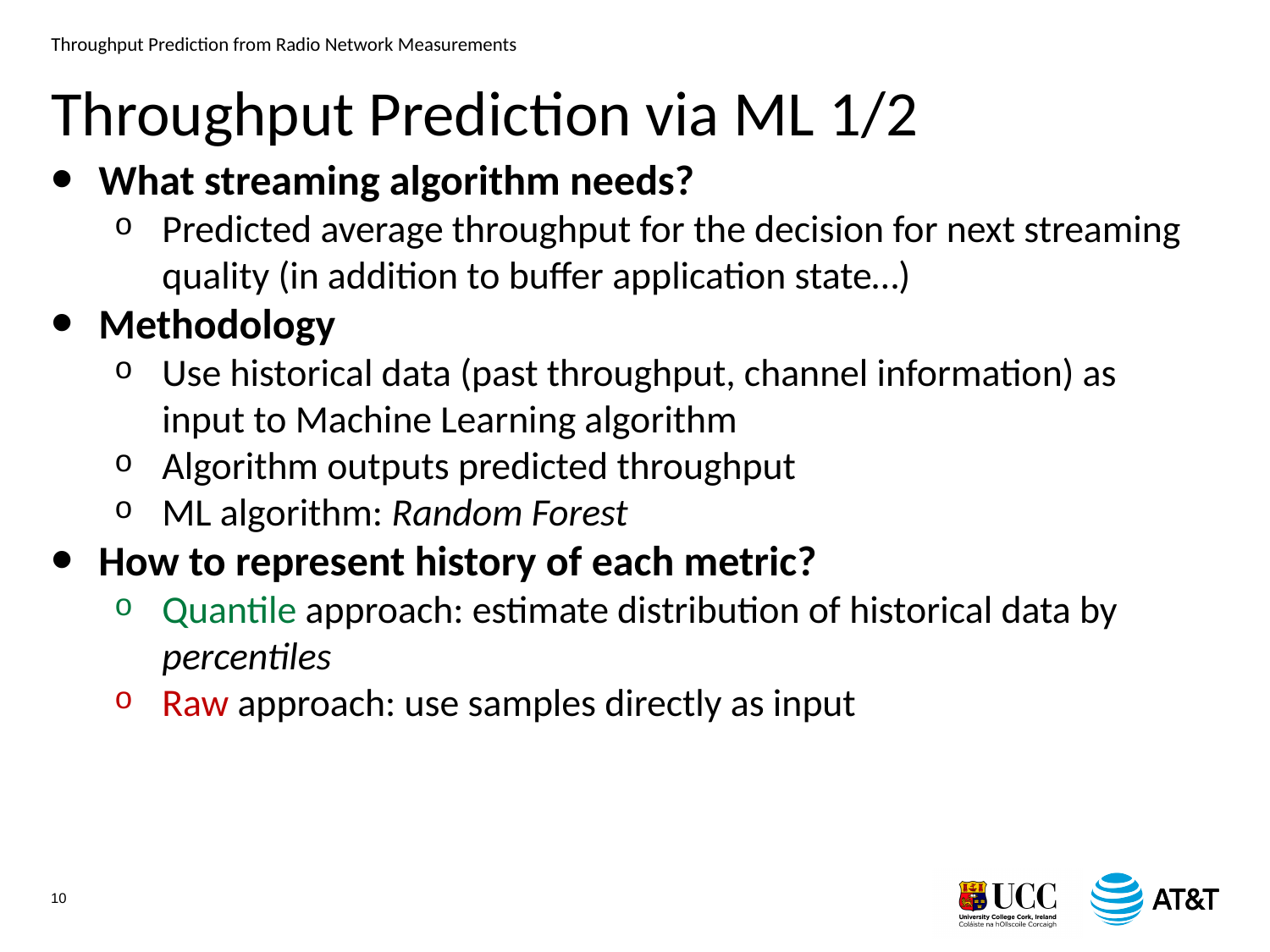

# Throughput Prediction via ML 1/2
What streaming algorithm needs?
Predicted average throughput for the decision for next streaming quality (in addition to buffer application state…)
Methodology
Use historical data (past throughput, channel information) as input to Machine Learning algorithm
Algorithm outputs predicted throughput
ML algorithm: Random Forest
How to represent history of each metric?
Quantile approach: estimate distribution of historical data by percentiles
Raw approach: use samples directly as input
10